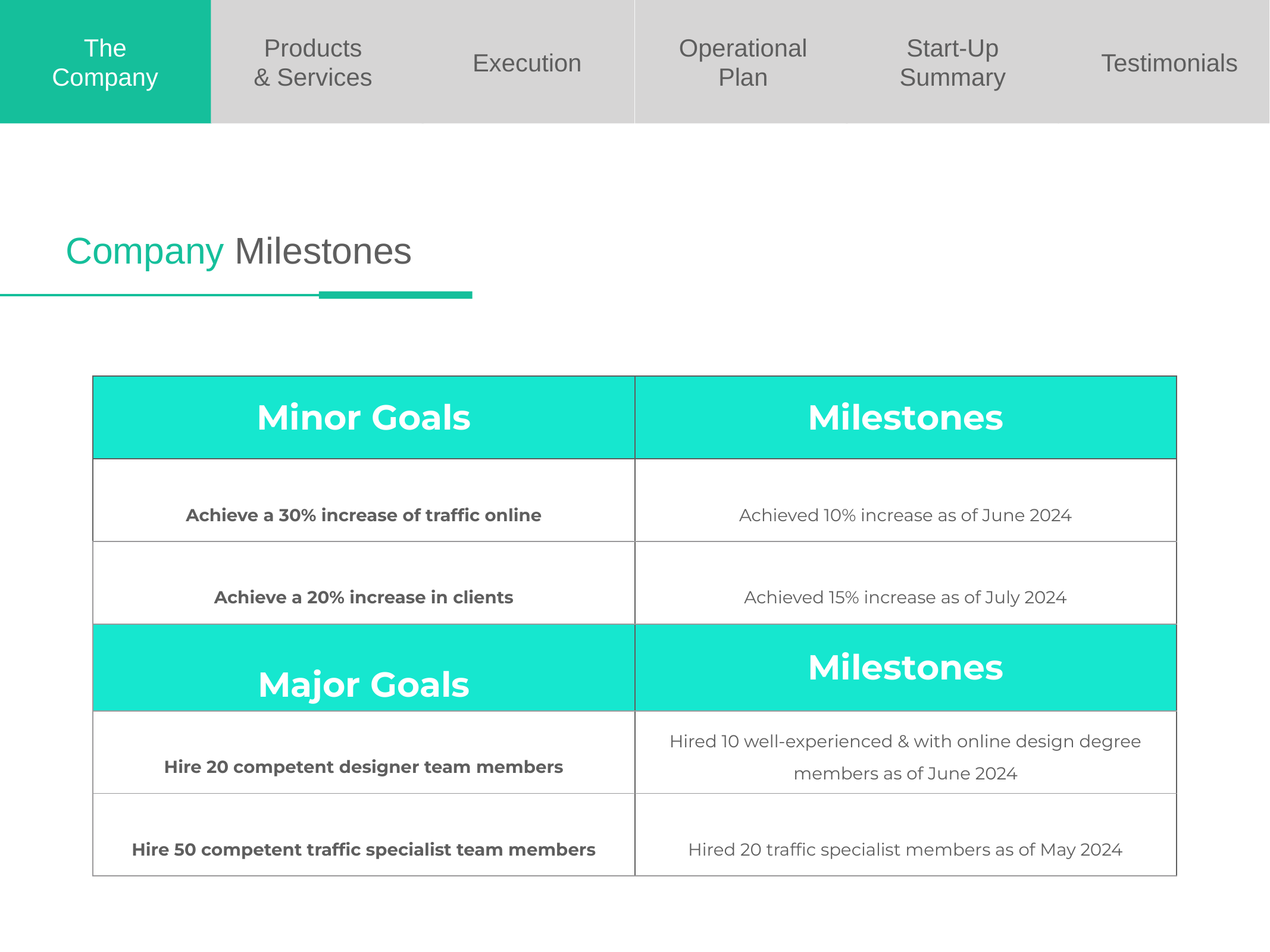

The
Company
Products
& Services
Operational
Plan
Start-Up
Summary
Execution
Testimonials
Company Milestones

| Minor Goals | Milestones |
| --- | --- |
| Achieve a 30% increase of traffic online | Achieved 10% increase as of June 2024 |
| Achieve a 20% increase in clients | Achieved 15% increase as of July 2024 |
| Major Goals | Milestones |
| Hire 20 competent designer team members | Hired 10 well-experienced & with online design degree members as of June 2024 |
| Hire 50 competent traffic specialist team members | Hired 20 traffic specialist members as of May 2024 |